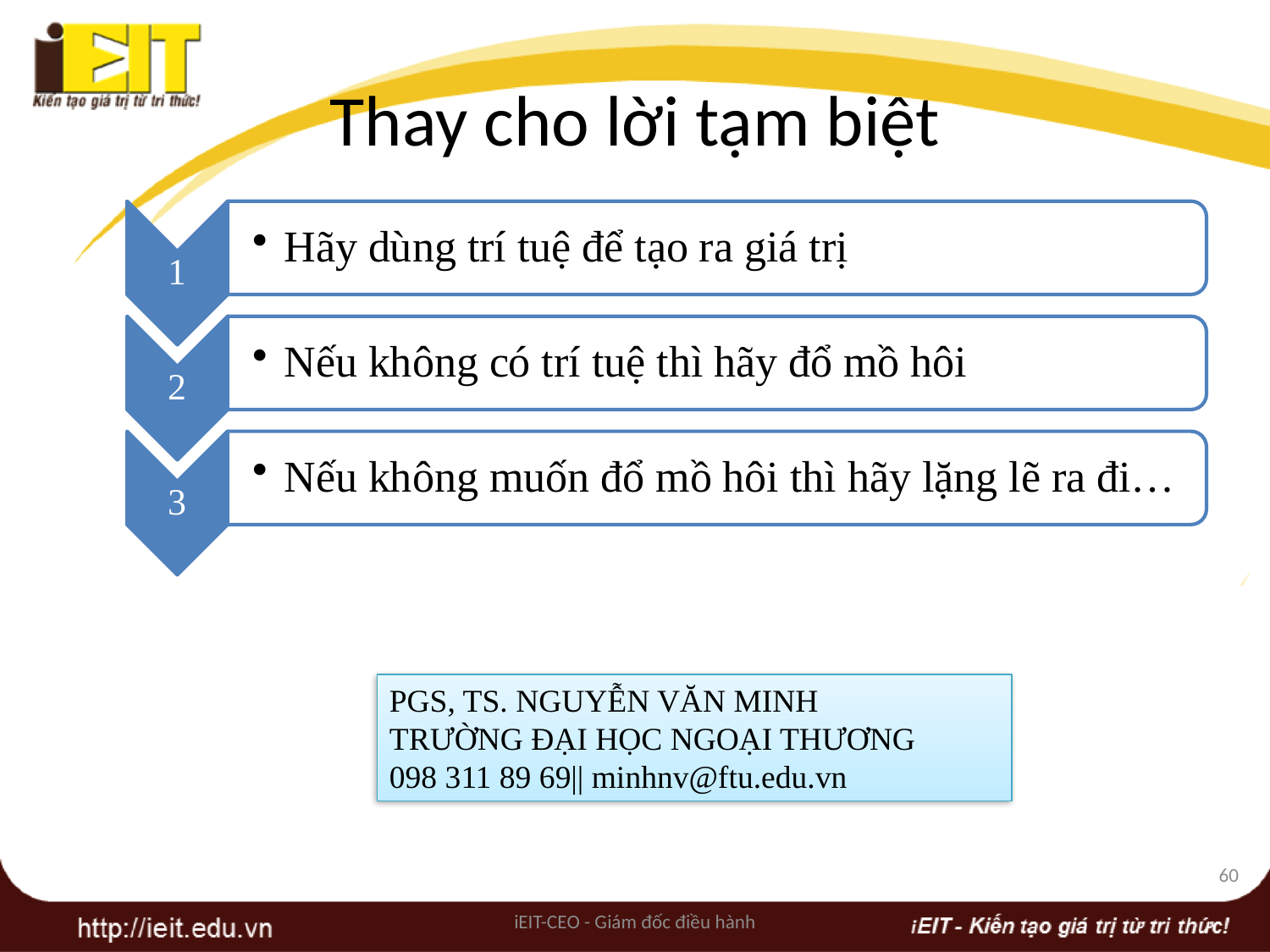

# Thay cho lời tạm biệt
1
Hãy dùng trí tuệ để tạo ra giá trị
2
Nếu không có trí tuệ thì hãy đổ mồ hôi
3
Nếu không muốn đổ mồ hôi thì hãy lặng lẽ ra đi…
PGS, TS. NGUYỄN VĂN MINH
TRƯỜNG ĐẠI HỌC NGOẠI THƯƠNG
098 311 89 69|| minhnv@ftu.edu.vn
60
iEIT-CEO - Giám đốc điều hành